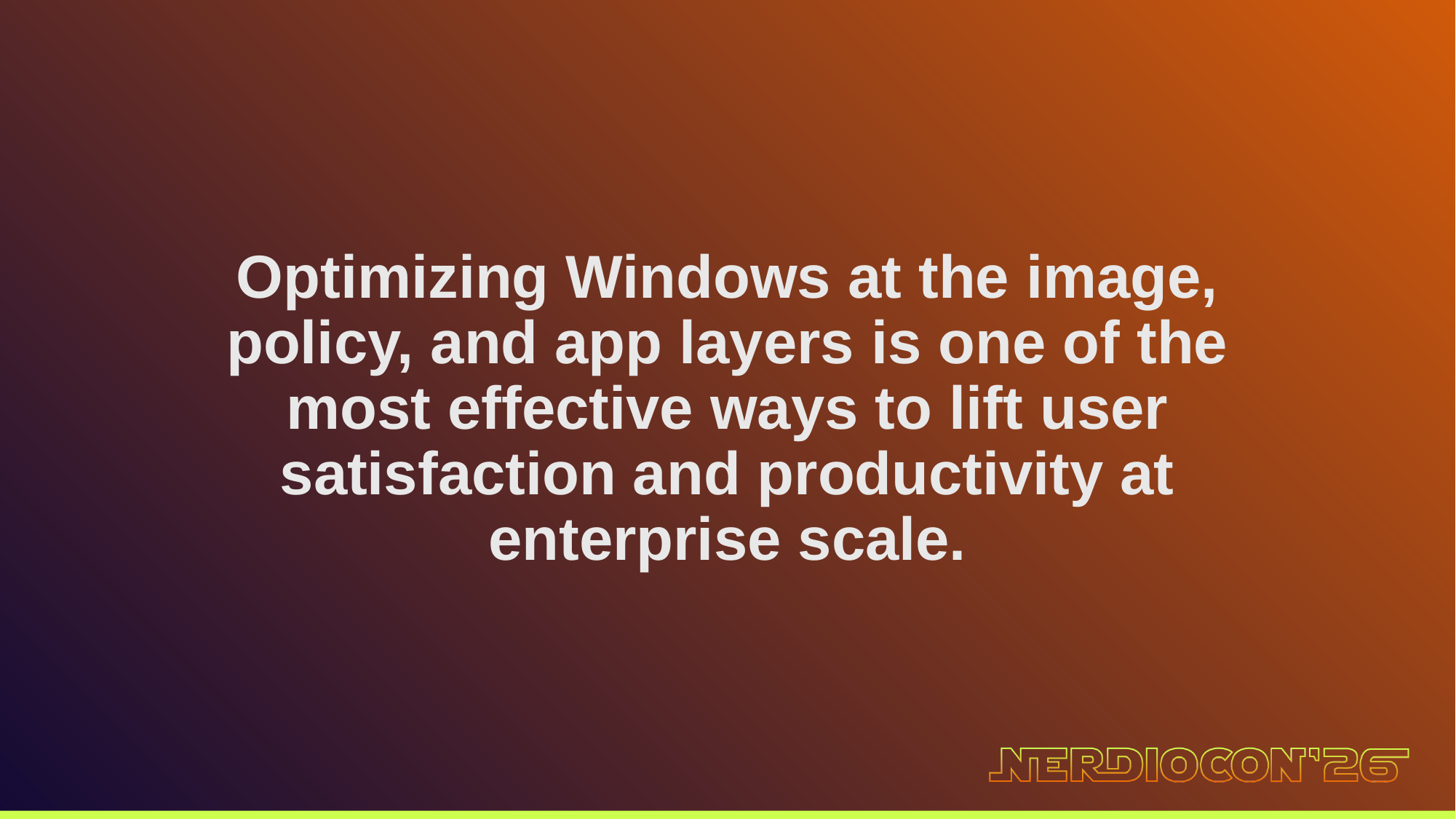

Optimizing Windows at the image, policy, and app layers is one of the most effective ways to lift user satisfaction and productivity at enterprise scale.